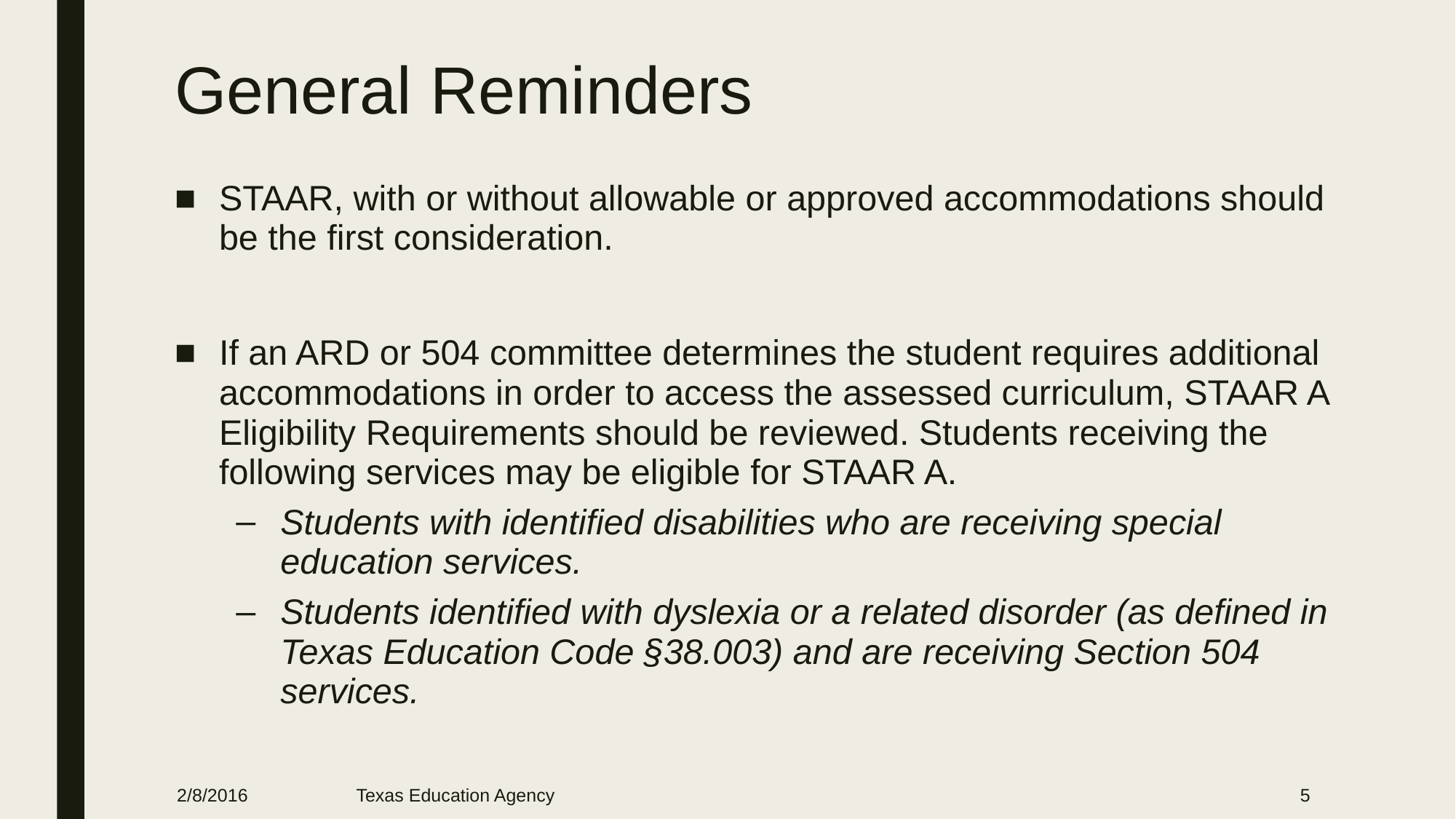

# General Reminders
STAAR, with or without allowable or approved accommodations should be the first consideration.

If an ARD or 504 committee determines the student requires additional accommodations in order to access the assessed curriculum, STAAR A Eligibility Requirements should be reviewed. Students receiving the following services may be eligible for STAAR A.
Students with identified disabilities who are receiving special education services.
Students identified with dyslexia or a related disorder (as defined in Texas Education Code §38.003) and are receiving Section 504 services.

2/8/2016
Texas Education Agency
5